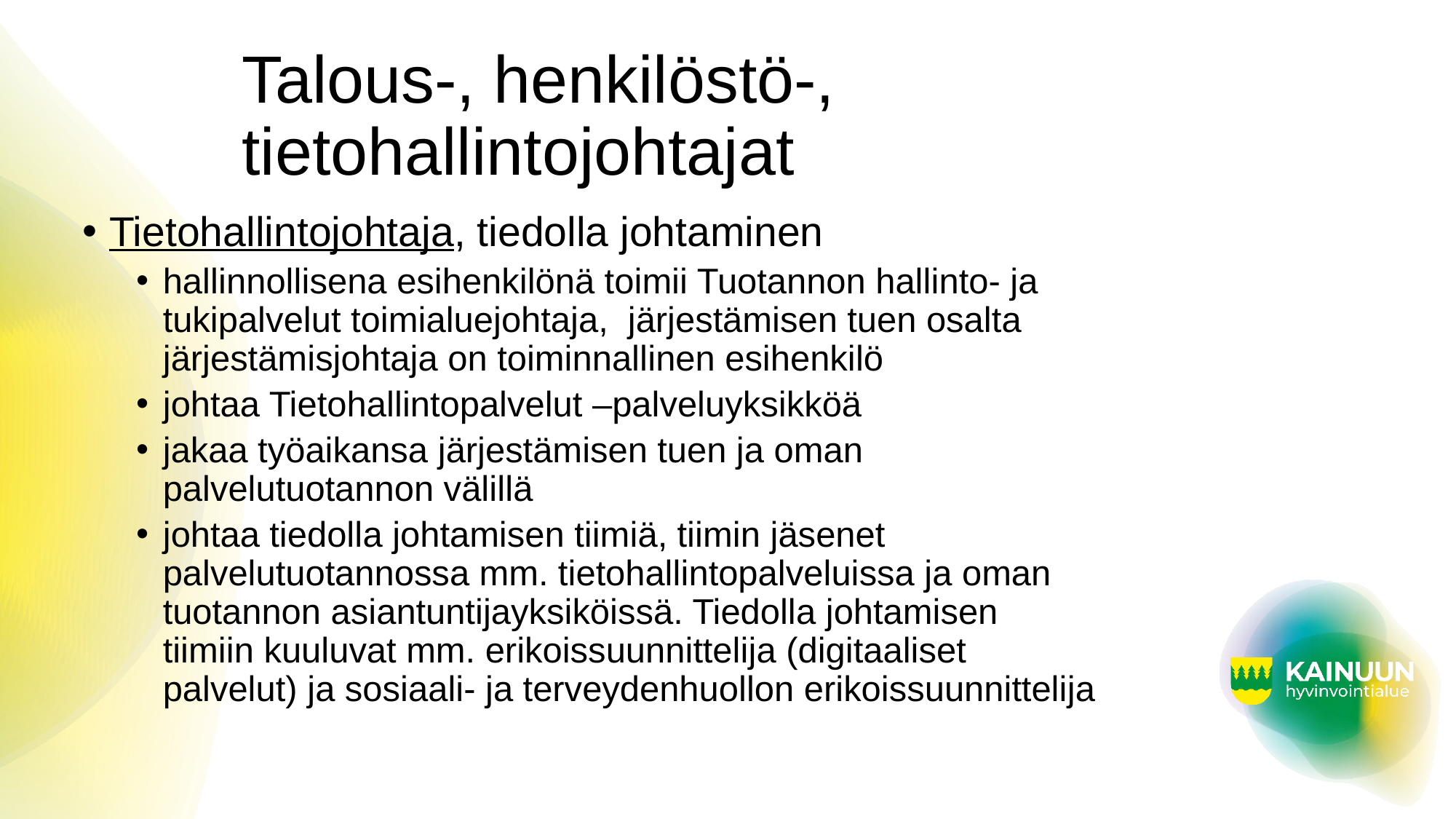

# Talous-, henkilöstö-, tietohallintojohtajat
Tietohallintojohtaja, tiedolla johtaminen
hallinnollisena esihenkilönä toimii Tuotannon hallinto- ja tukipalvelut toimialuejohtaja,  järjestämisen tuen osalta järjestämisjohtaja on toiminnallinen esihenkilö
johtaa Tietohallintopalvelut –palveluyksikköä
jakaa työaikansa järjestämisen tuen ja oman palvelutuotannon välillä
johtaa tiedolla johtamisen tiimiä, tiimin jäsenet palvelutuotannossa mm. tietohallintopalveluissa ja oman tuotannon asiantuntijayksiköissä. Tiedolla johtamisen tiimiin kuuluvat mm. erikoissuunnittelija (digitaaliset palvelut) ja sosiaali- ja terveydenhuollon erikoissuunnittelija